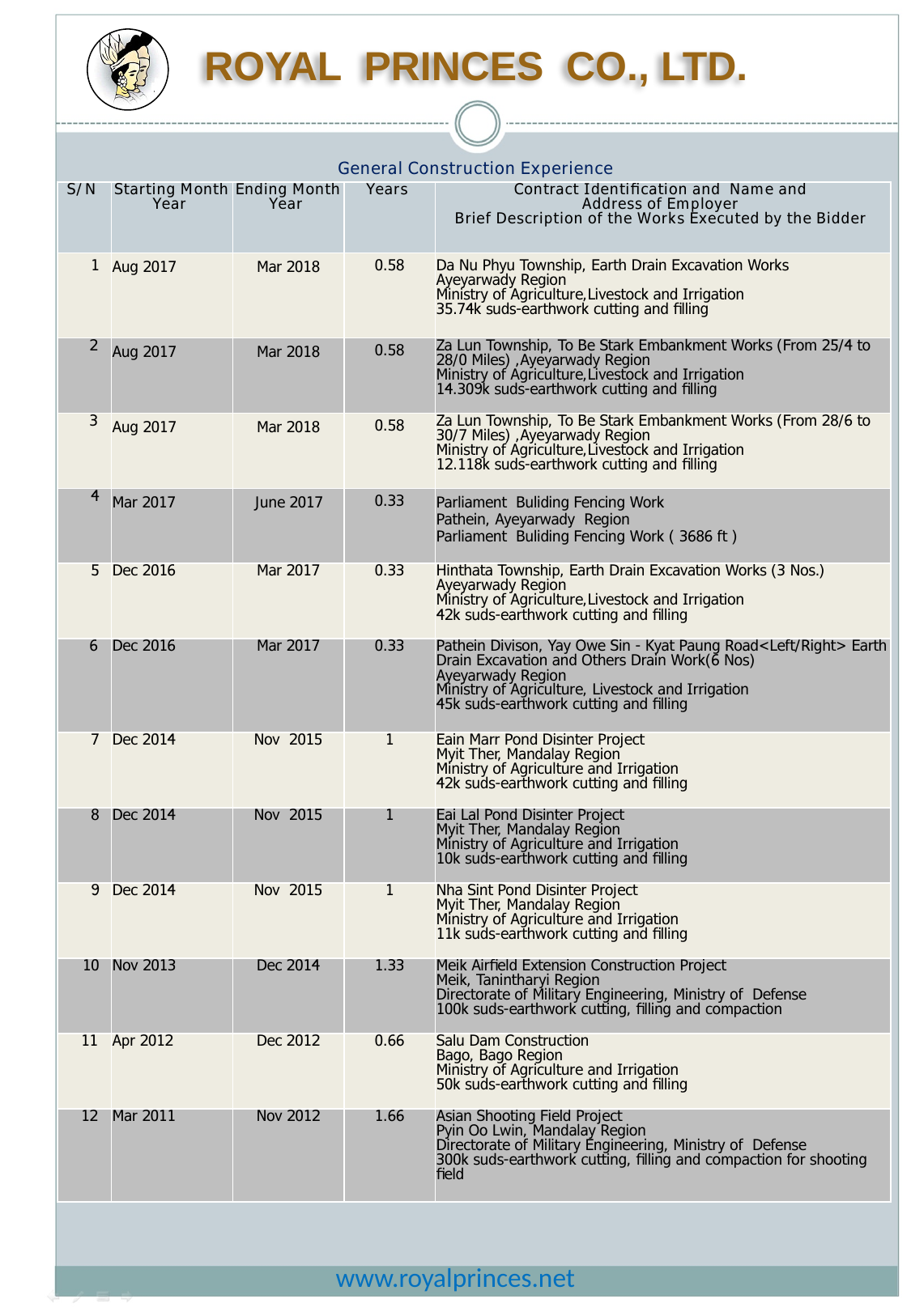

ROYAL  PRINCES  CO., LTD.
General Construction Experience
| S/N | Starting Month Year | Ending Month Year | Years | Contract Identification and Name and Address of Employer Brief Description of the Works Executed by the Bidder |
| --- | --- | --- | --- | --- |
| 1 | Aug 2017 | Mar 2018 | 0.58 | Da Nu Phyu Township, Earth Drain Excavation Works Ayeyarwady Region Ministry of Agriculture,Livestock and Irrigation 35.74k suds-earthwork cutting and filling |
| 2 | Aug 2017 | Mar 2018 | 0.58 | Za Lun Township, To Be Stark Embankment Works (From 25/4 to 28/0 Miles) ,Ayeyarwady Region Ministry of Agriculture,Livestock and Irrigation 14.309k suds-earthwork cutting and filling |
| 3 | Aug 2017 | Mar 2018 | 0.58 | Za Lun Township, To Be Stark Embankment Works (From 28/6 to 30/7 Miles) ,Ayeyarwady Region Ministry of Agriculture,Livestock and Irrigation 12.118k suds-earthwork cutting and filling |
| 4 | Mar 2017 | June 2017 | 0.33 | Parliament Buliding Fencing Work Pathein, Ayeyarwady Region Parliament Buliding Fencing Work ( 3686 ft ) |
| 5 | Dec 2016 | Mar 2017 | 0.33 | Hinthata Township, Earth Drain Excavation Works (3 Nos.) Ayeyarwady Region Ministry of Agriculture,Livestock and Irrigation 42k suds-earthwork cutting and filling |
| 6 | Dec 2016 | Mar 2017 | 0.33 | Pathein Divison, Yay Owe Sin - Kyat Paung Road<Left/Right> Earth Drain Excavation and Others Drain Work(6 Nos) Ayeyarwady Region Ministry of Agriculture, Livestock and Irrigation 45k suds-earthwork cutting and filling |
| 7 | Dec 2014 | Nov 2015 | 1 | Eain Marr Pond Disinter Project Myit Ther, Mandalay Region Ministry of Agriculture and Irrigation 42k suds-earthwork cutting and filling |
| 8 | Dec 2014 | Nov 2015 | 1 | Eai Lal Pond Disinter Project Myit Ther, Mandalay Region Ministry of Agriculture and Irrigation 10k suds-earthwork cutting and filling |
| 9 | Dec 2014 | Nov 2015 | 1 | Nha Sint Pond Disinter Project Myit Ther, Mandalay Region Ministry of Agriculture and Irrigation 11k suds-earthwork cutting and filling |
| 10 | Nov 2013 | Dec 2014 | 1.33 | Meik Airfield Extension Construction Project Meik, Tanintharyi Region Directorate of Military Engineering, Ministry of Defense 100k suds-earthwork cutting, filling and compaction |
| 11 | Apr 2012 | Dec 2012 | 0.66 | Salu Dam Construction Bago, Bago Region Ministry of Agriculture and Irrigation 50k suds-earthwork cutting and filling |
| 12 | Mar 2011 | Nov 2012 | 1.66 | Asian Shooting Field Project Pyin Oo Lwin, Mandalay Region Directorate of Military Engineering, Ministry of Defense 300k suds-earthwork cutting, filling and compaction for shooting field |
www.royalprinces.net